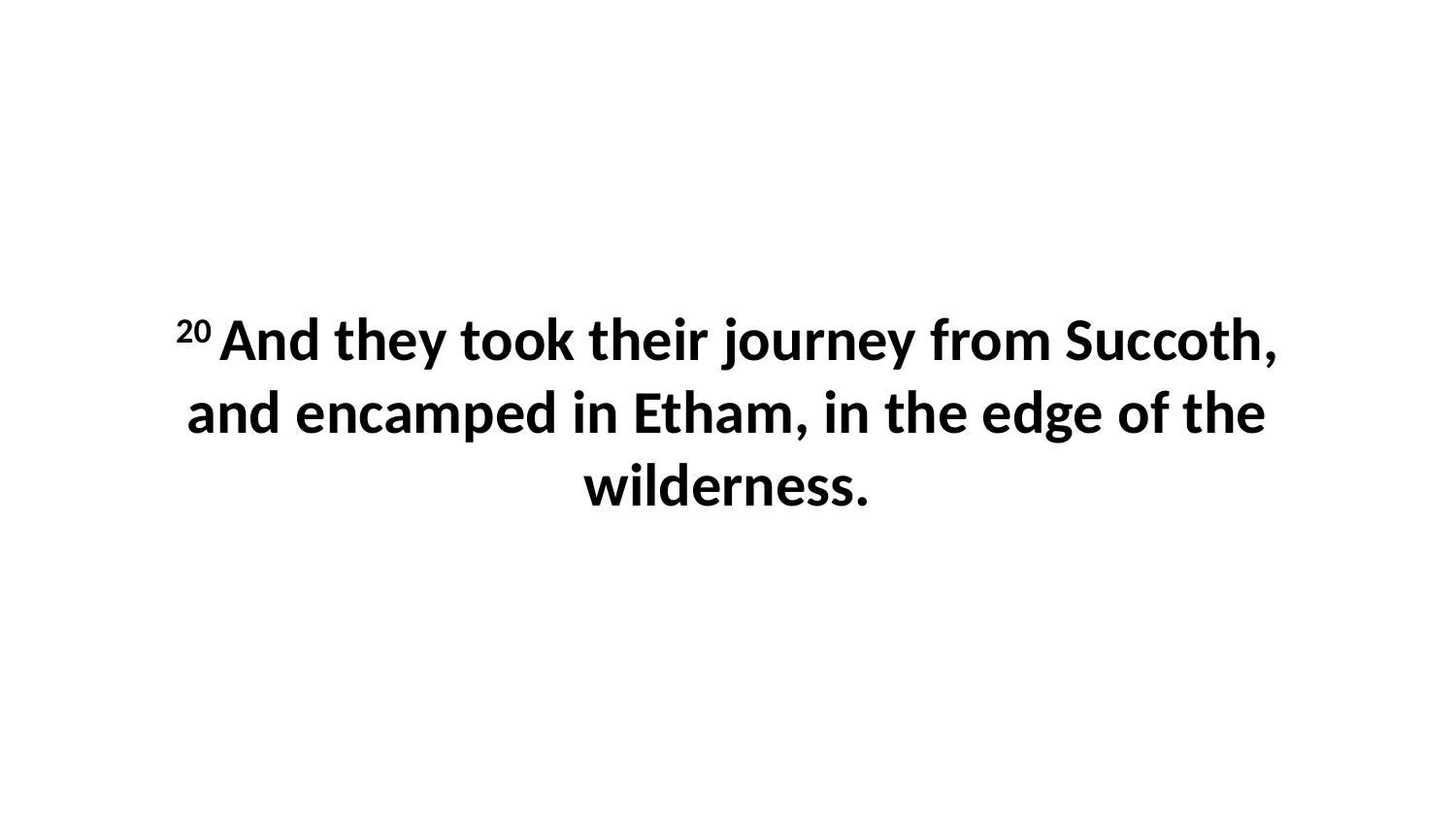

20 And they took their journey from Succoth, and encamped in Etham, in the edge of the wilderness.